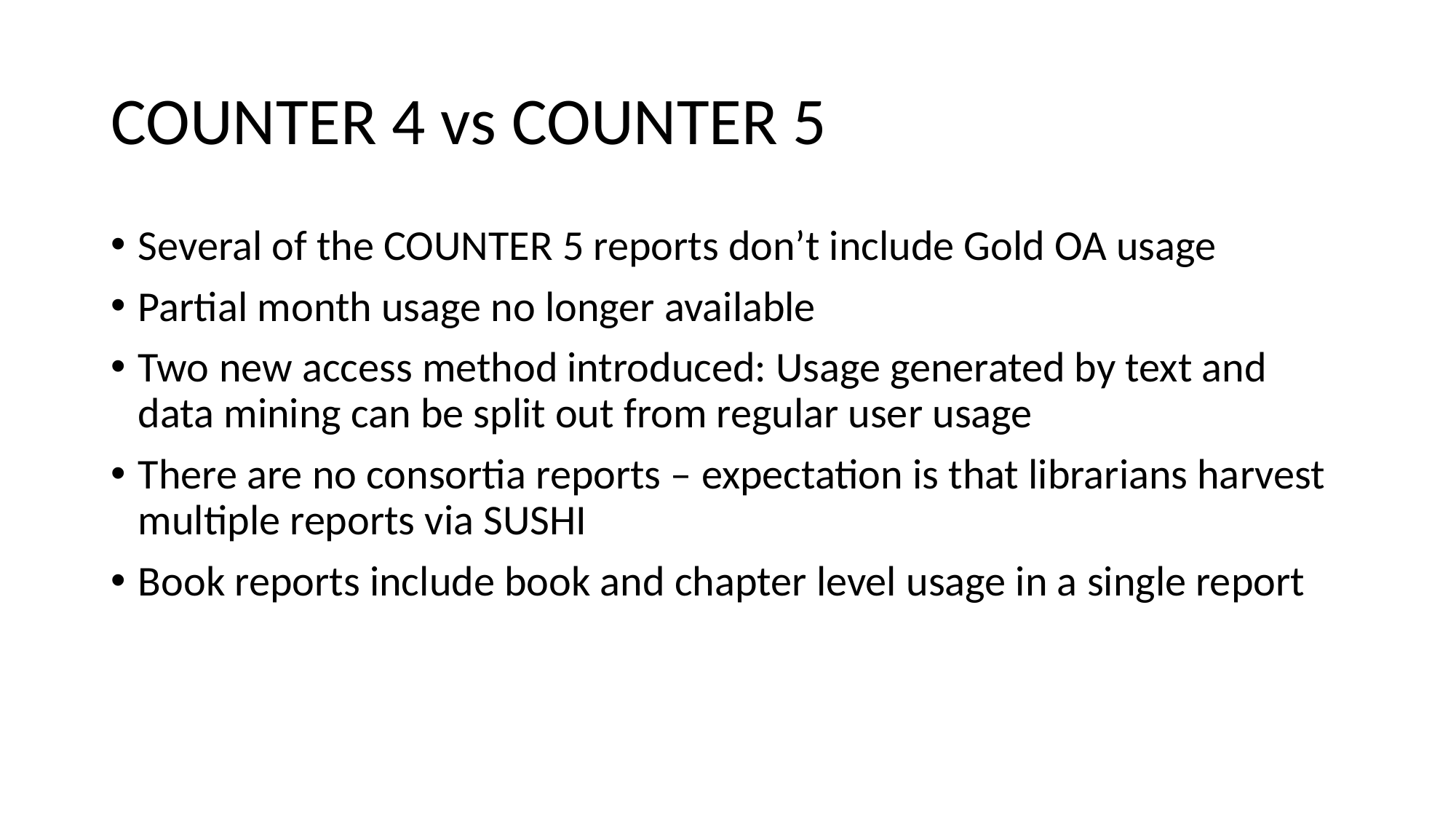

# COUNTER 4 vs COUNTER 5
Several of the COUNTER 5 reports don’t include Gold OA usage
Partial month usage no longer available
Two new access method introduced: Usage generated by text and data mining can be split out from regular user usage
There are no consortia reports – expectation is that librarians harvest multiple reports via SUSHI
Book reports include book and chapter level usage in a single report